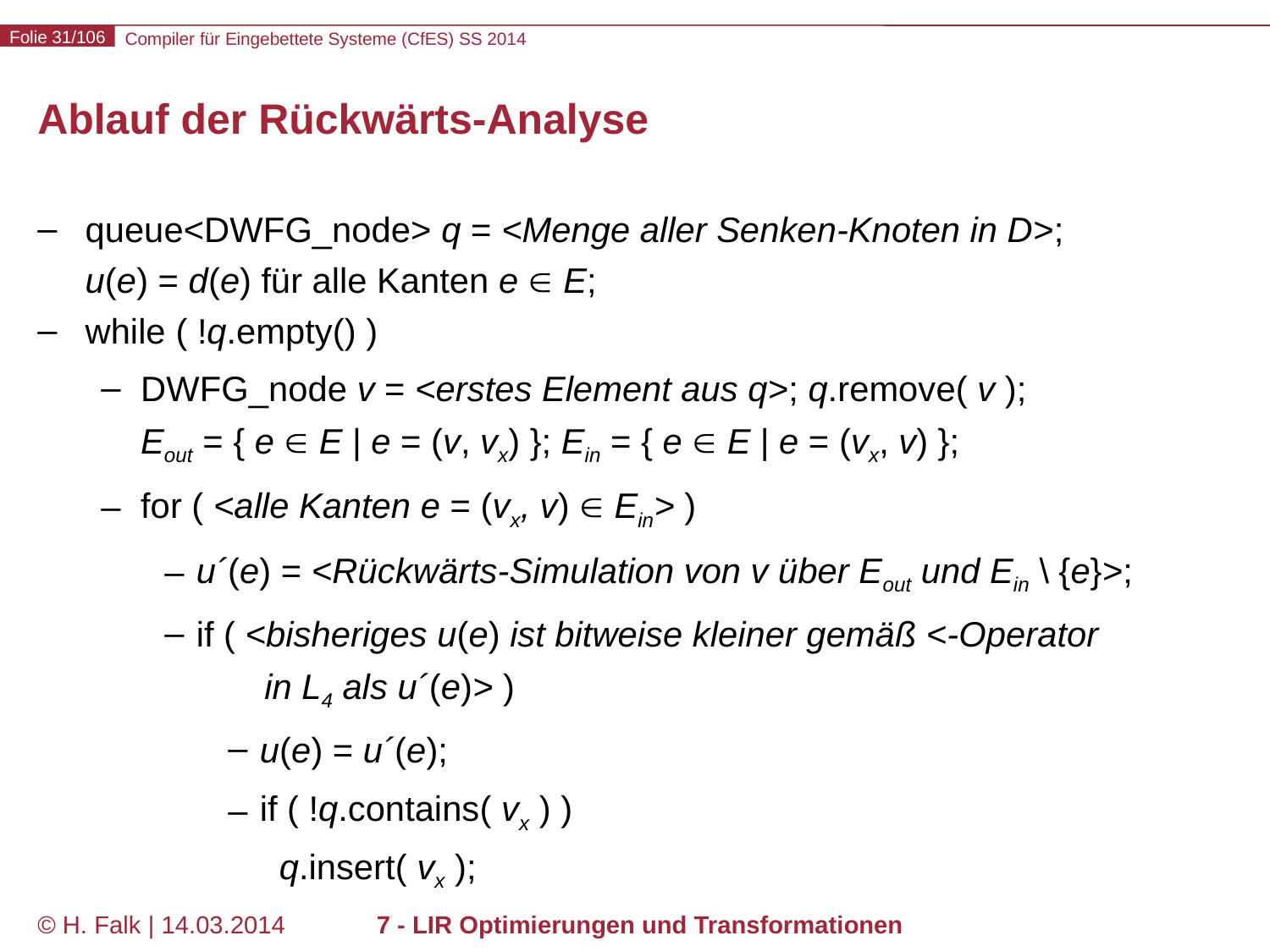

# Ablauf der Rückwärts-Analyse
queue<DWFG_node> q = <Menge aller Senken-Knoten in D>;
u(e) = d(e) für alle Kanten e ∈ E;
while ( !q.empty() )
DWFG_node v = <erstes Element aus q>; q.remove( v );
Eout = { e ∈ E | e = (v, vx) }; Ein = { e ∈ E | e = (vx, v) };
for ( <alle Kanten e = (vx, v) ∈ Ein> )
u´(e) = <Rückwärts-Simulation von v über Eout und Ein \ {e}>;
if ( <bisheriges u(e) ist bitweise kleiner gemäß <-Operator
       in L4 als u´(e)> )
u(e) = u´(e);
if ( !q.contains( vx ) )
  q.insert( vx );
© H. Falk | 14.03.2014
7 - LIR Optimierungen und Transformationen